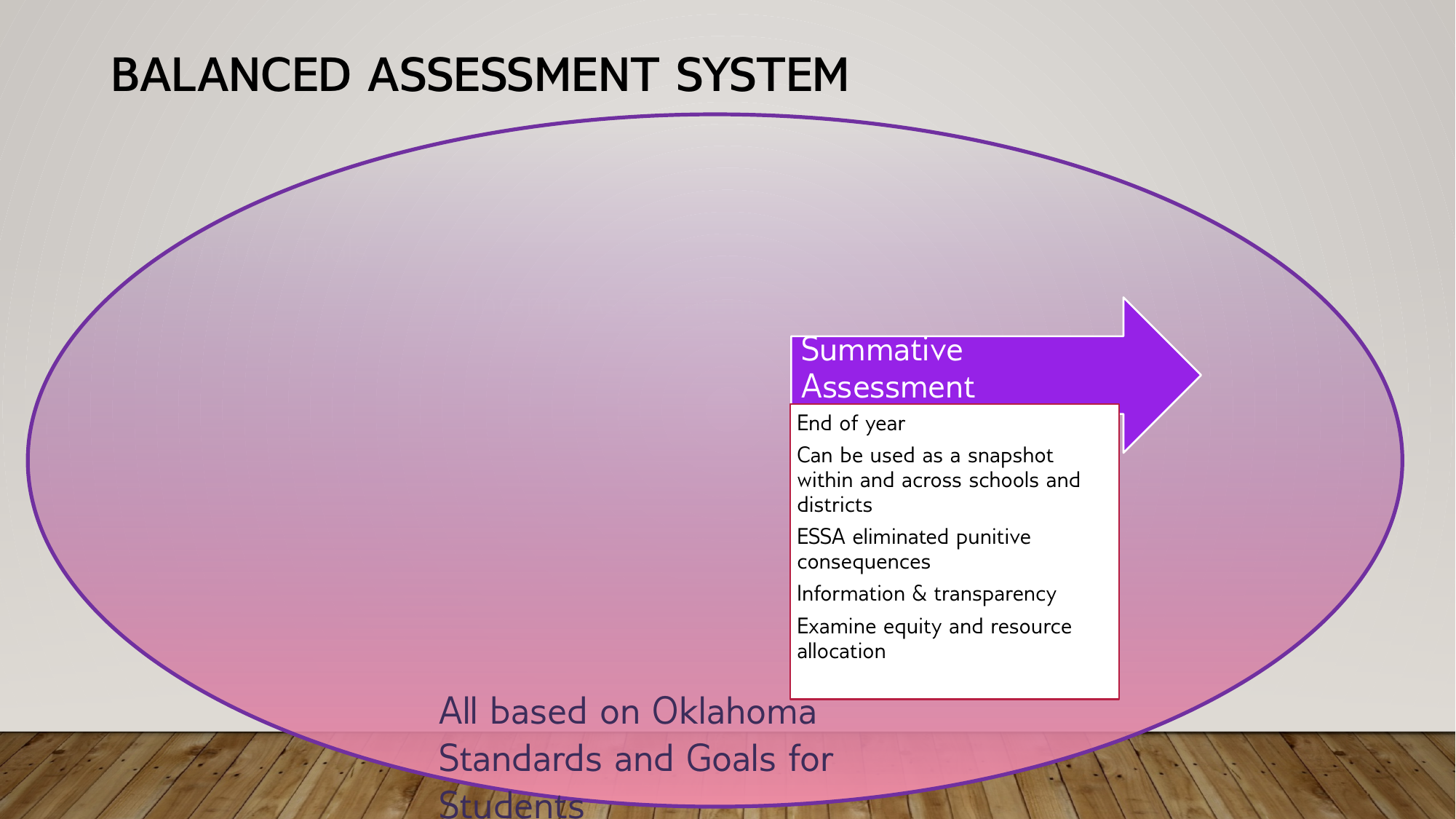

Balanced Assessment System

Formative Tools
Interim Assessment
Summative Assessment
End of year
Can be used as a snapshot within and across schools and districts
ESSA eliminated punitive consequences
Information & transparency
Examine equity and resource allocation

All based on Oklahoma Standards and Goals for Students